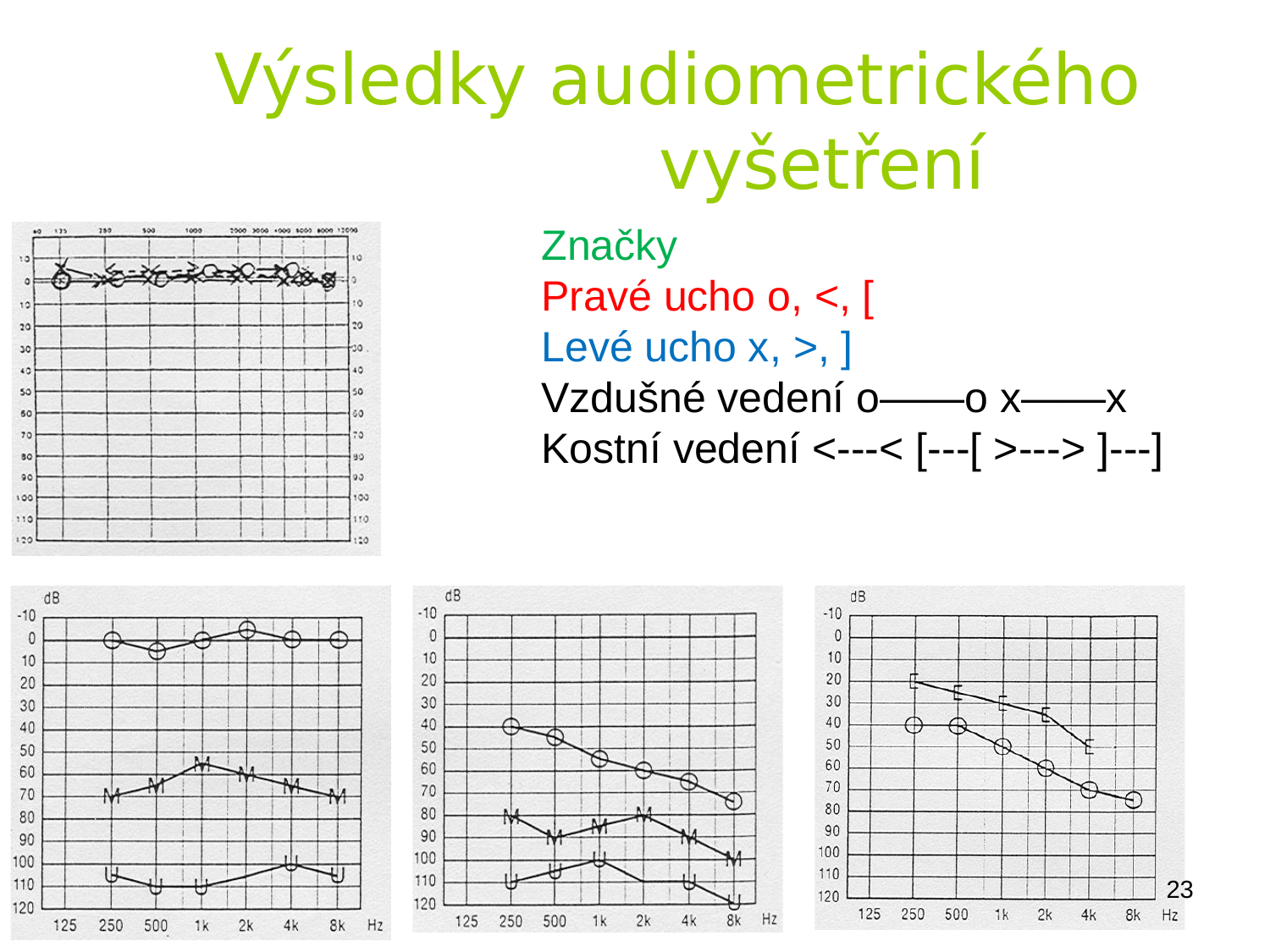

# Výsledky audiometrického  vyšetření
Značky
Pravé ucho o, <, [
Levé ucho x, >, ]
Vzdušné vedení o——o x——x
Kostní vedení <---< [---[ >---> ]---]

23